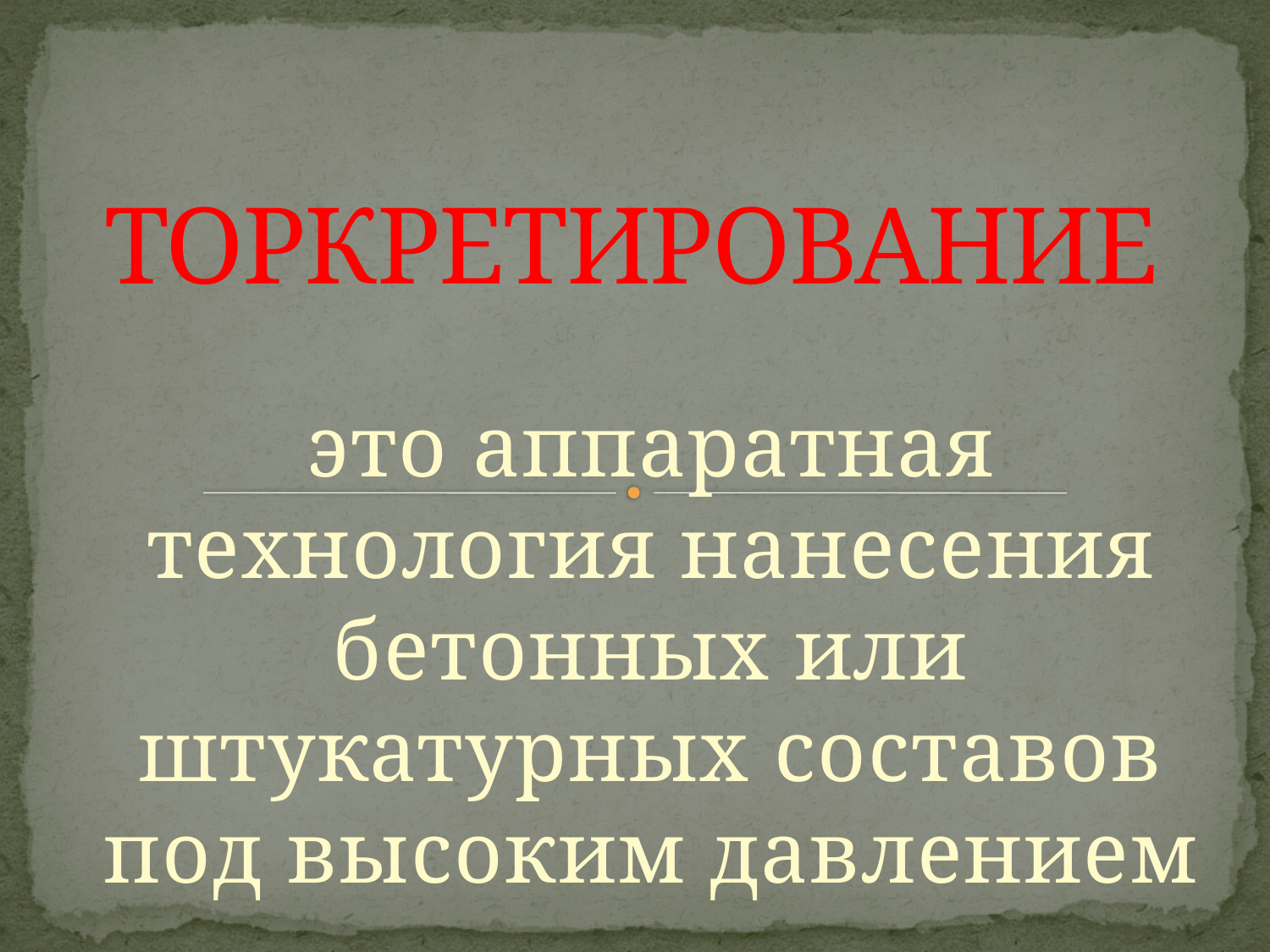

# ТОРКРЕТИРОВАНИЕ
это аппаратная технология нанесения бетонных или штукатурных составов под высоким давлением